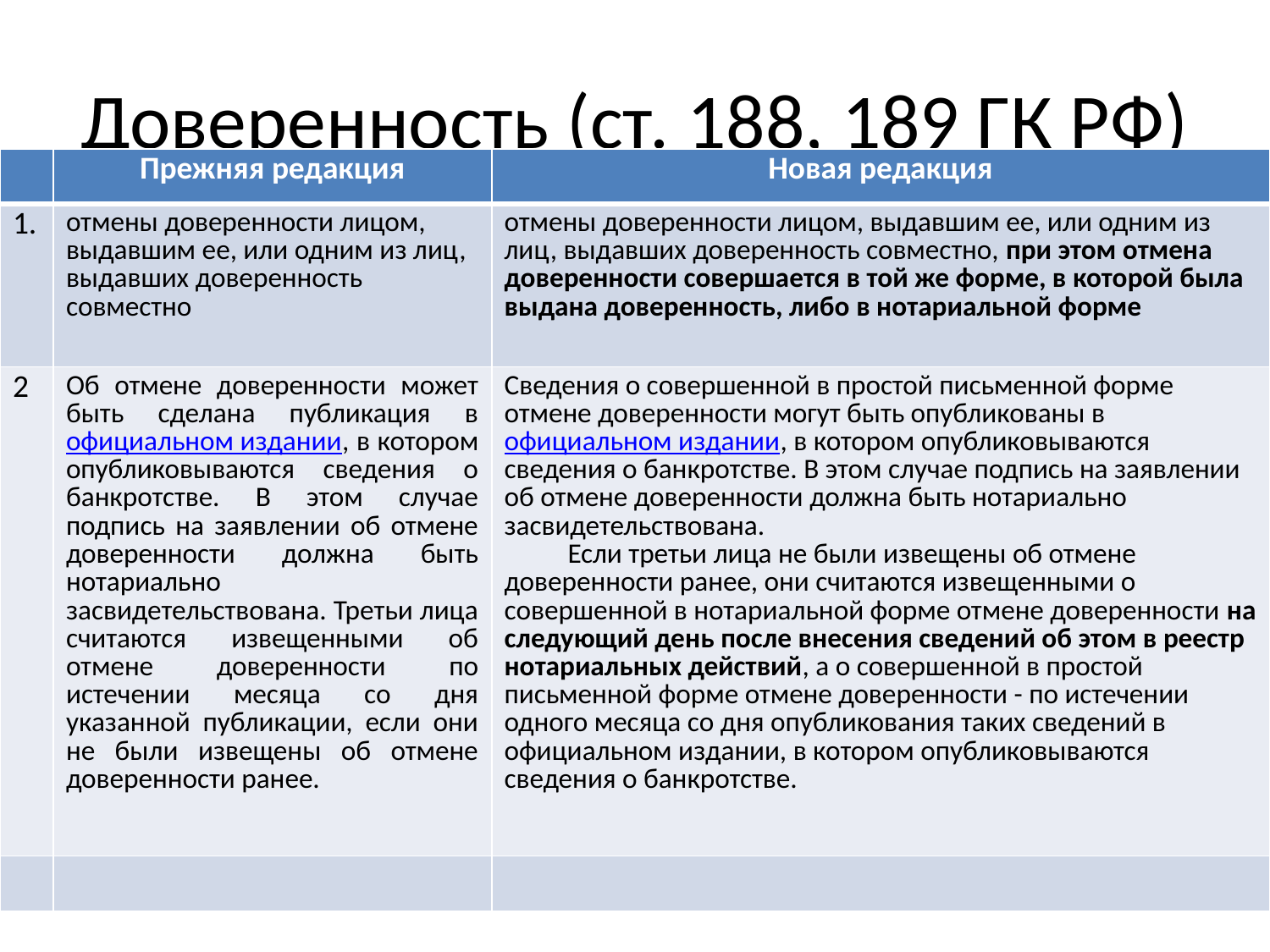

# Доверенность (ст. 188, 189 ГК РФ)
|  | Прежняя редакция | Новая редакция |
| --- | --- | --- |
| 1 | отмены доверенности лицом, выдавшим ее, или одним из лиц, выдавших доверенность совместно | отмены доверенности лицом, выдавшим ее, или одним из лиц, выдавших доверенность совместно, при этом отмена доверенности совершается в той же форме, в которой была выдана доверенность, либо в нотариальной форме |
| 2 | Об отмене доверенности может быть сделана публикация в официальном издании, в котором опубликовываются сведения о банкротстве. В этом случае подпись на заявлении об отмене доверенности должна быть нотариально засвидетельствована. Третьи лица считаются извещенными об отмене доверенности по истечении месяца со дня указанной публикации, если они не были извещены об отмене доверенности ранее. | Сведения о совершенной в простой письменной форме отмене доверенности могут быть опубликованы в официальном издании, в котором опубликовываются сведения о банкротстве. В этом случае подпись на заявлении об отмене доверенности должна быть нотариально засвидетельствована. Если третьи лица не были извещены об отмене доверенности ранее, они считаются извещенными о совершенной в нотариальной форме отмене доверенности на следующий день после внесения сведений об этом в реестр нотариальных действий, а о совершенной в простой письменной форме отмене доверенности - по истечении одного месяца со дня опубликования таких сведений в официальном издании, в котором опубликовываются сведения о банкротстве. |
|  |  |  |